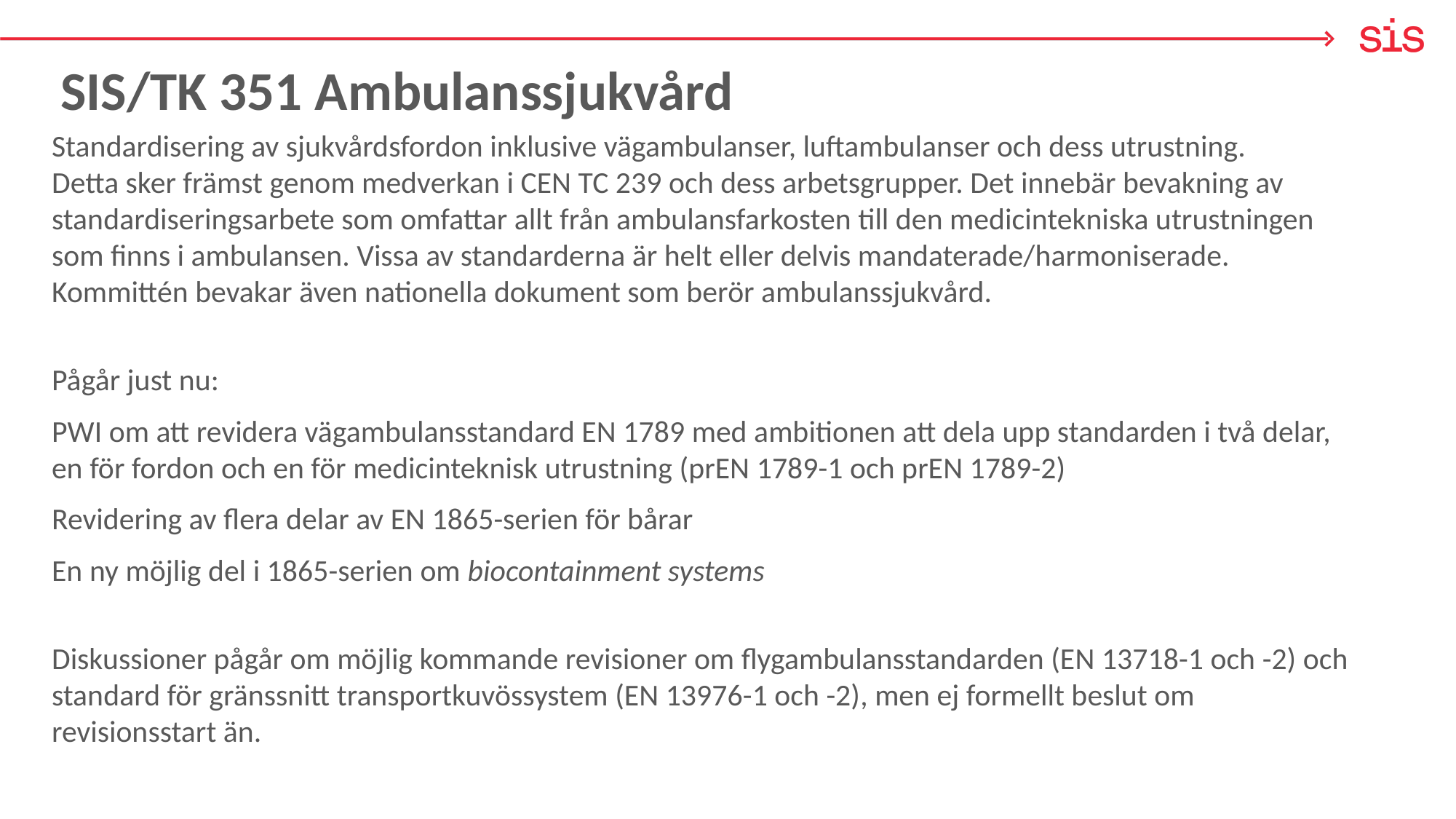

# SIS/TK 351 Ambulanssjukvård
Standardisering av sjukvårdsfordon inklusive vägambulanser, luftambulanser och dess utrustning.
Detta sker främst genom medverkan i CEN TC 239 och dess arbetsgrupper. Det innebär bevakning av standardiseringsarbete som omfattar allt från ambulansfarkosten till den medicintekniska utrustningen som finns i ambulansen. Vissa av standarderna är helt eller delvis mandaterade/harmoniserade. Kommittén bevakar även nationella dokument som berör ambulanssjukvård.
Pågår just nu:
PWI om att revidera vägambulansstandard EN 1789 med ambitionen att dela upp standarden i två delar, en för fordon och en för medicinteknisk utrustning (prEN 1789-1 och prEN 1789-2)
Revidering av flera delar av EN 1865-serien för bårar
En ny möjlig del i 1865-serien om biocontainment systems
Diskussioner pågår om möjlig kommande revisioner om flygambulansstandarden (EN 13718-1 och -2) och standard för gränssnitt transportkuvössystem (EN 13976-1 och -2), men ej formellt beslut om revisionsstart än.

2024-01-09
13